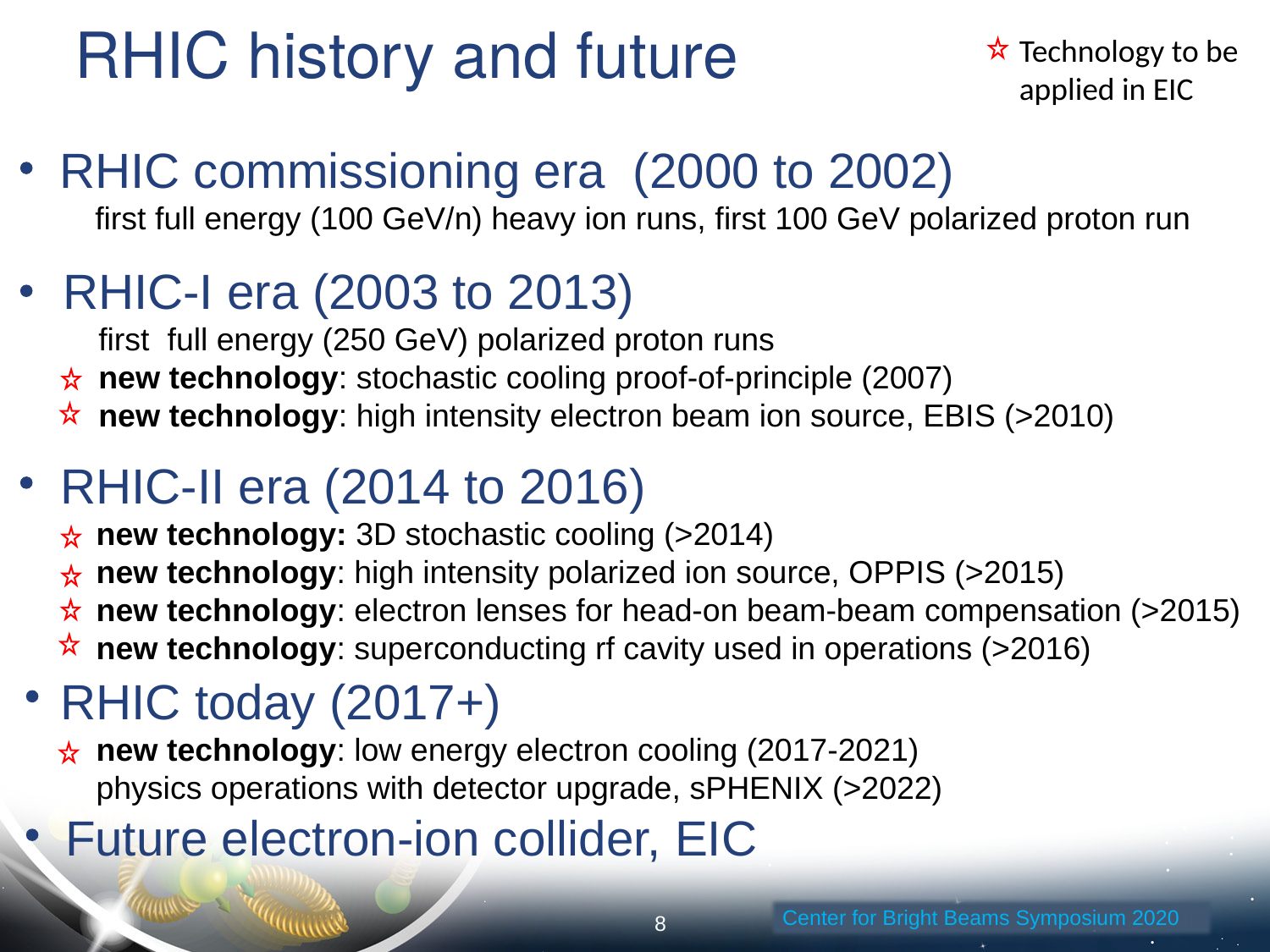

RHIC history and future
Technology to be applied in EIC

RHIC commissioning era  (2000 to 2002)
    first full energy (100 GeV/n) heavy ion runs, first 100 GeV polarized proton run

RHIC-I era (2003 to 2013)
    first  full energy (250 GeV) polarized proton runs
    new technology: stochastic cooling proof-of-principle (2007)
    new technology: high intensity electron beam ion source, EBIS (>2010)

RHIC-II era (2014 to 2016)
    new technology: 3D stochastic cooling (>2014)
    new technology: high intensity polarized ion source, OPPIS (>2015)
    new technology: electron lenses for head-on beam-beam compensation (>2015)
    new technology: superconducting rf cavity used in operations (>2016)

RHIC today (2017+)
    new technology: low energy electron cooling (2017-2021)
    physics operations with detector upgrade, sPHENIX (>2022)

Future electron-ion collider, EIC